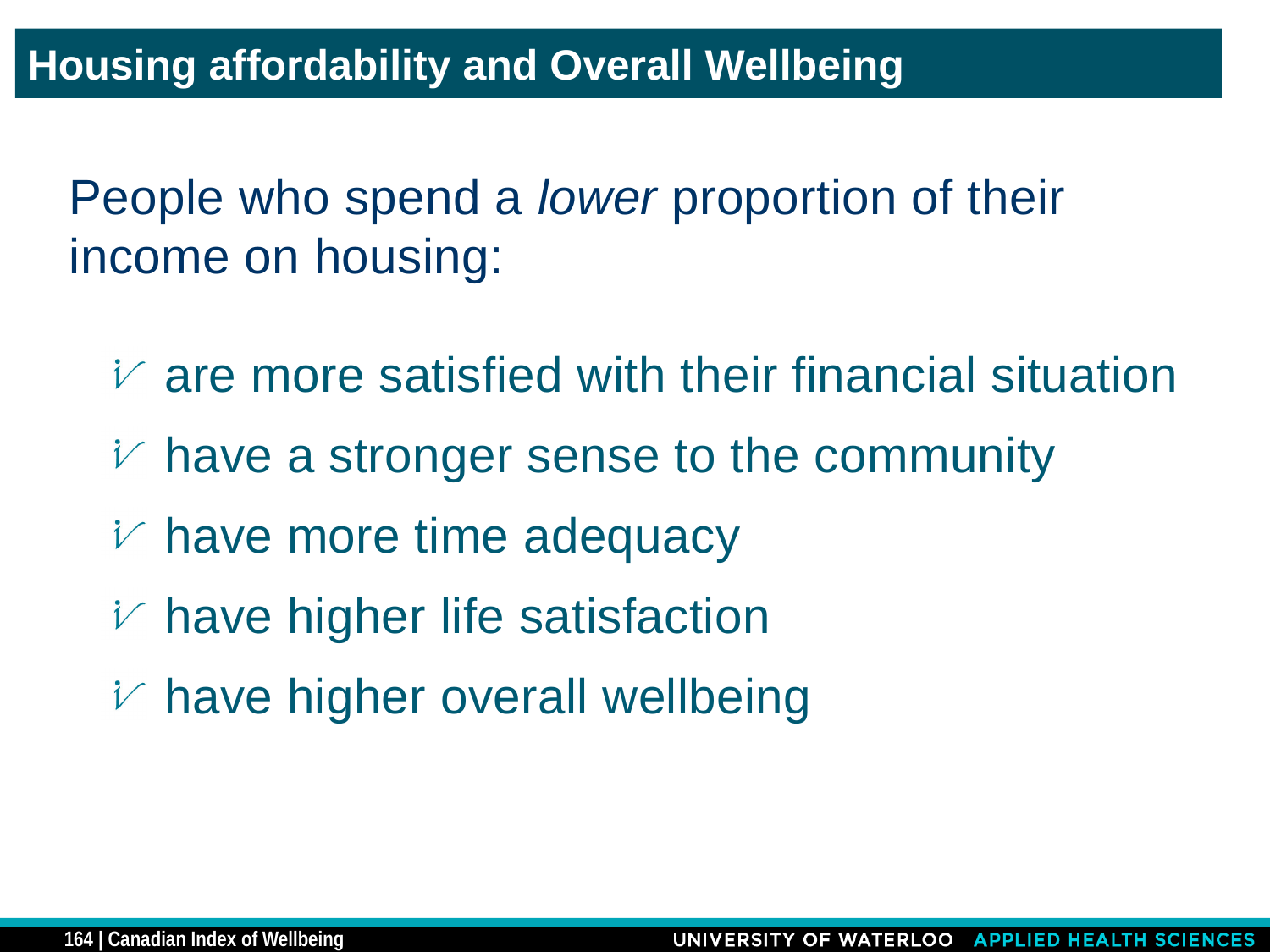

Housing affordability and Overall Wellbeing
People who spend a lower proportion of their income on housing:

are more satisfied with their financial situation
have a stronger sense to the community
have more time adequacy
have higher life satisfaction
have higher overall wellbeing